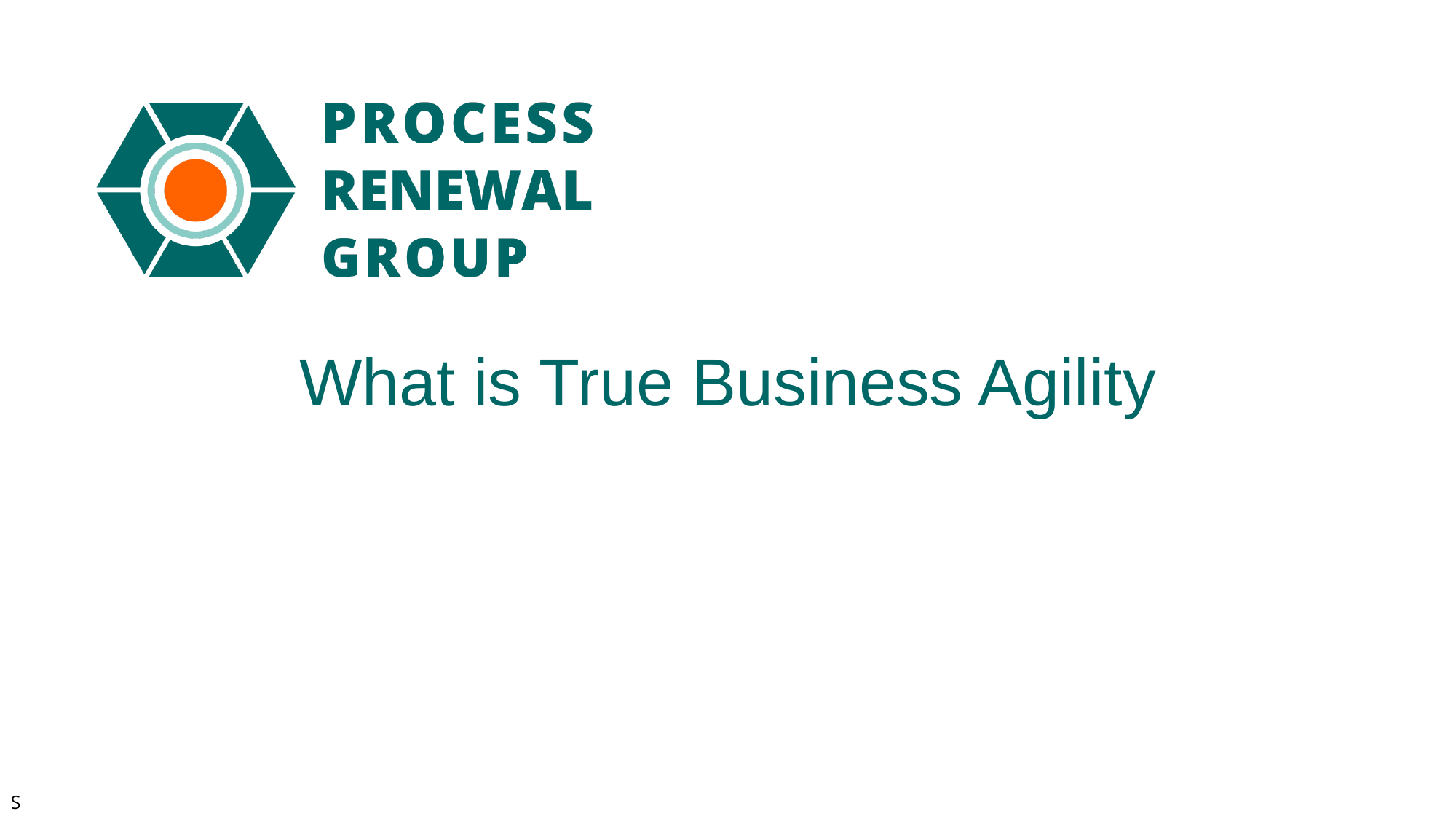

# What is True Business Agility

S